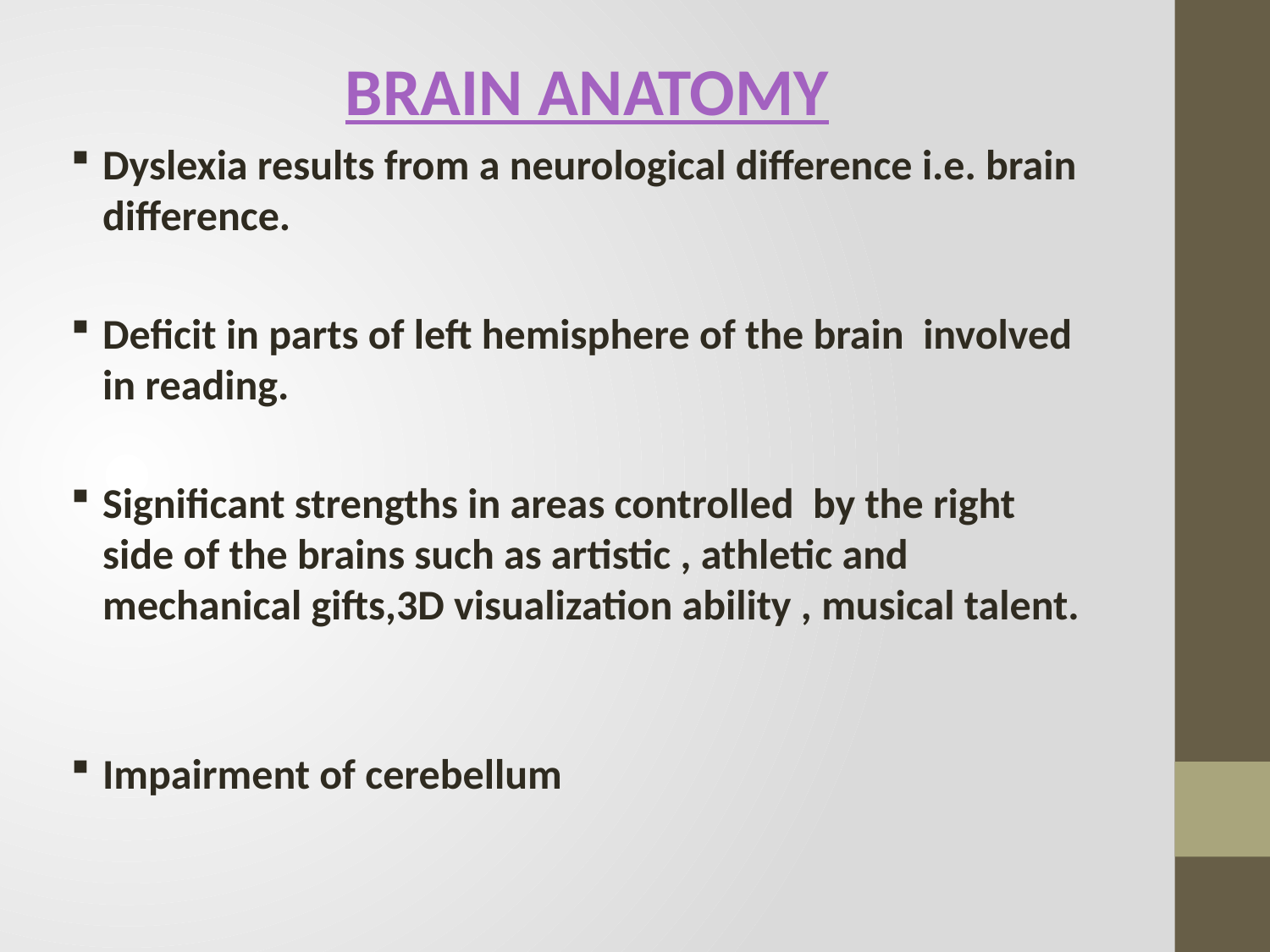

BRAIN ANATOMY
Dyslexia results from a neurological difference i.e. brain difference.

Deficit in parts of left hemisphere of the brain  involved in reading.

Significant strengths in areas controlled  by the right side of the brains such as artistic , athletic and mechanical gifts,3D visualization ability , musical talent.

Impairment of cerebellum